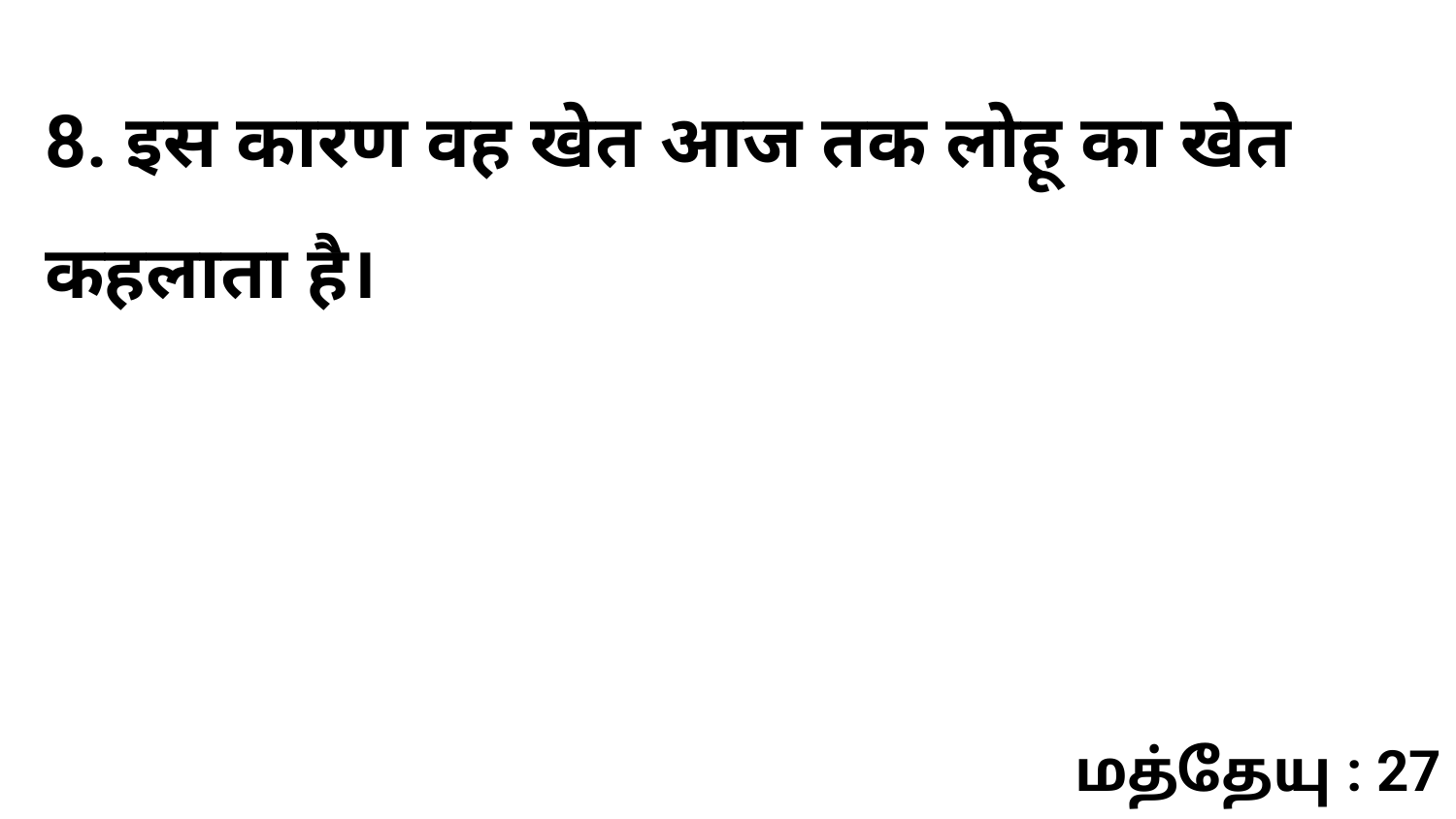

8. इस कारण वह खेत आज तक लोहू का खेत कहलाता है।
மத்தேயு : 27